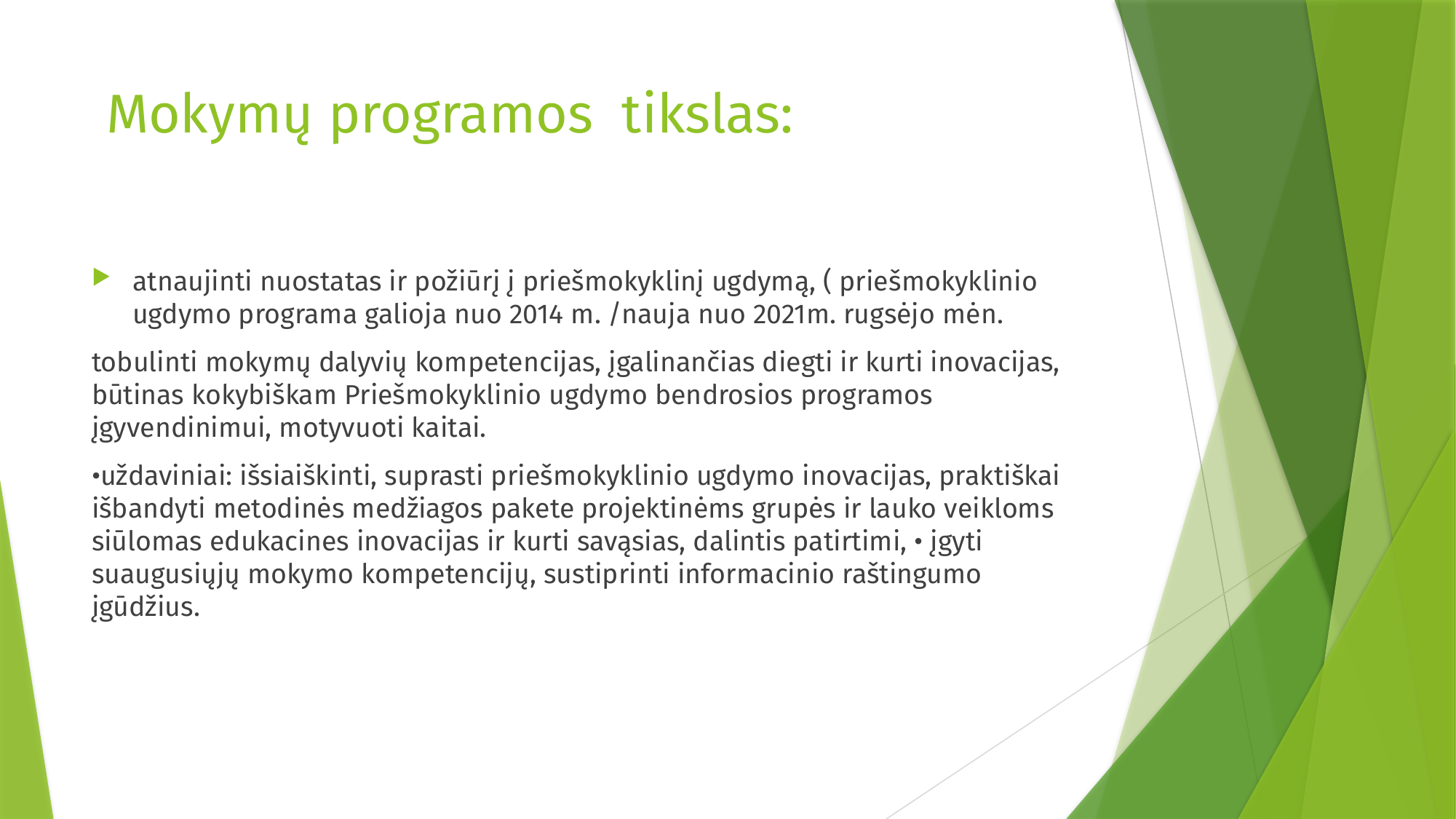

# Mokymų programos  tikslas:
atnaujinti nuostatas ir požiūrį į priešmokyklinį ugdymą, ( priešmokyklinio ugdymo programa galioja nuo 2014 m. /nauja nuo 2021m. rugsėjo mėn.
tobulinti mokymų dalyvių kompetencijas, įgalinančias diegti ir kurti inovacijas, būtinas kokybiškam Priešmokyklinio ugdymo bendrosios programos įgyvendinimui, motyvuoti kaitai.
•uždaviniai: išsiaiškinti, suprasti priešmokyklinio ugdymo inovacijas, praktiškai išbandyti metodinės medžiagos pakete projektinėms grupės ir lauko veikloms siūlomas edukacines inovacijas ir kurti savąsias, dalintis patirtimi, • įgyti suaugusiųjų mokymo kompetencijų, sustiprinti informacinio raštingumo įgūdžius.